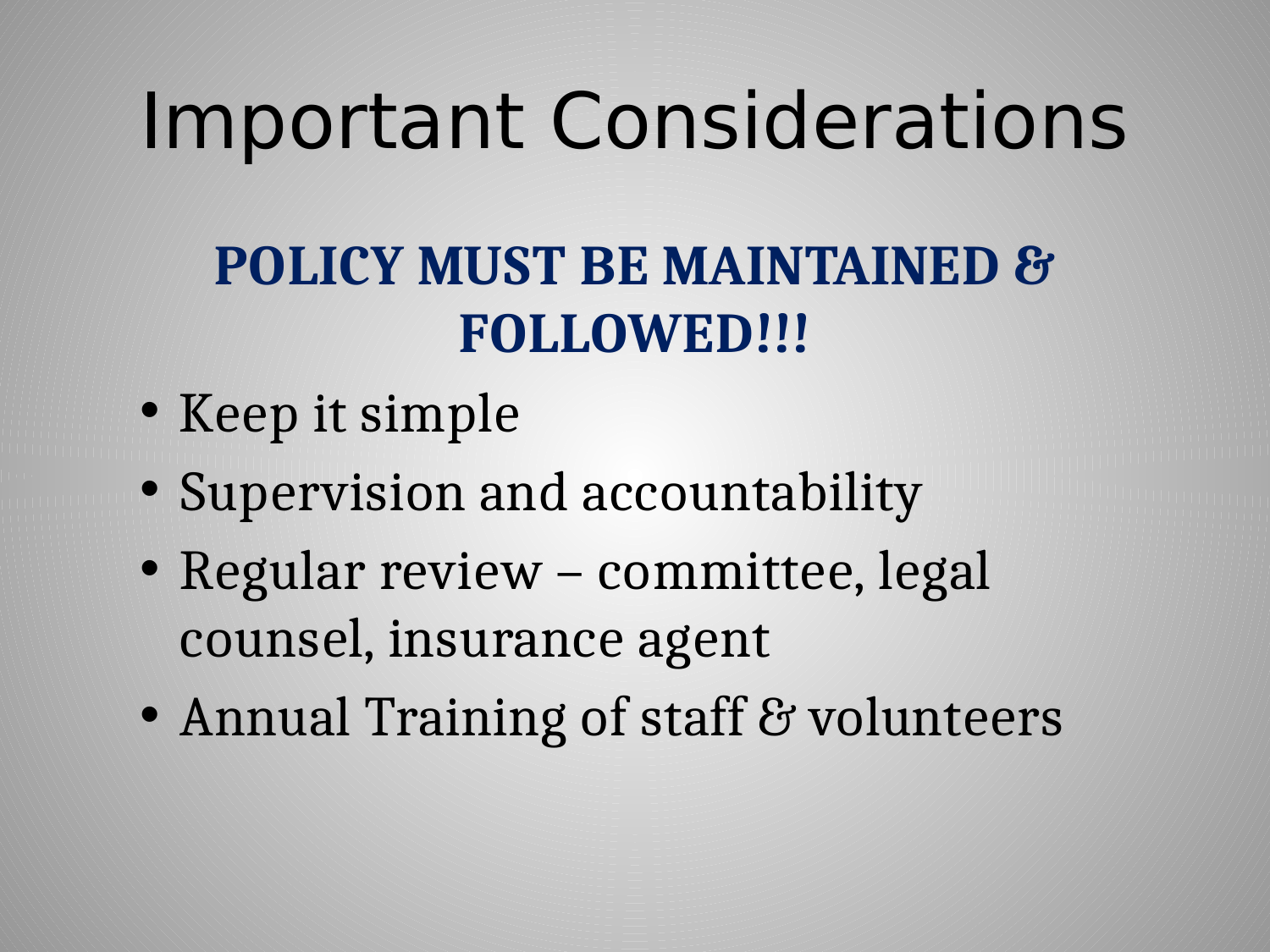

# Important Considerations
POLICY MUST BE MAINTAINED & FOLLOWED!!!
Keep it simple
Supervision and accountability
Regular review – committee, legal counsel, insurance agent
Annual Training of staff & volunteers